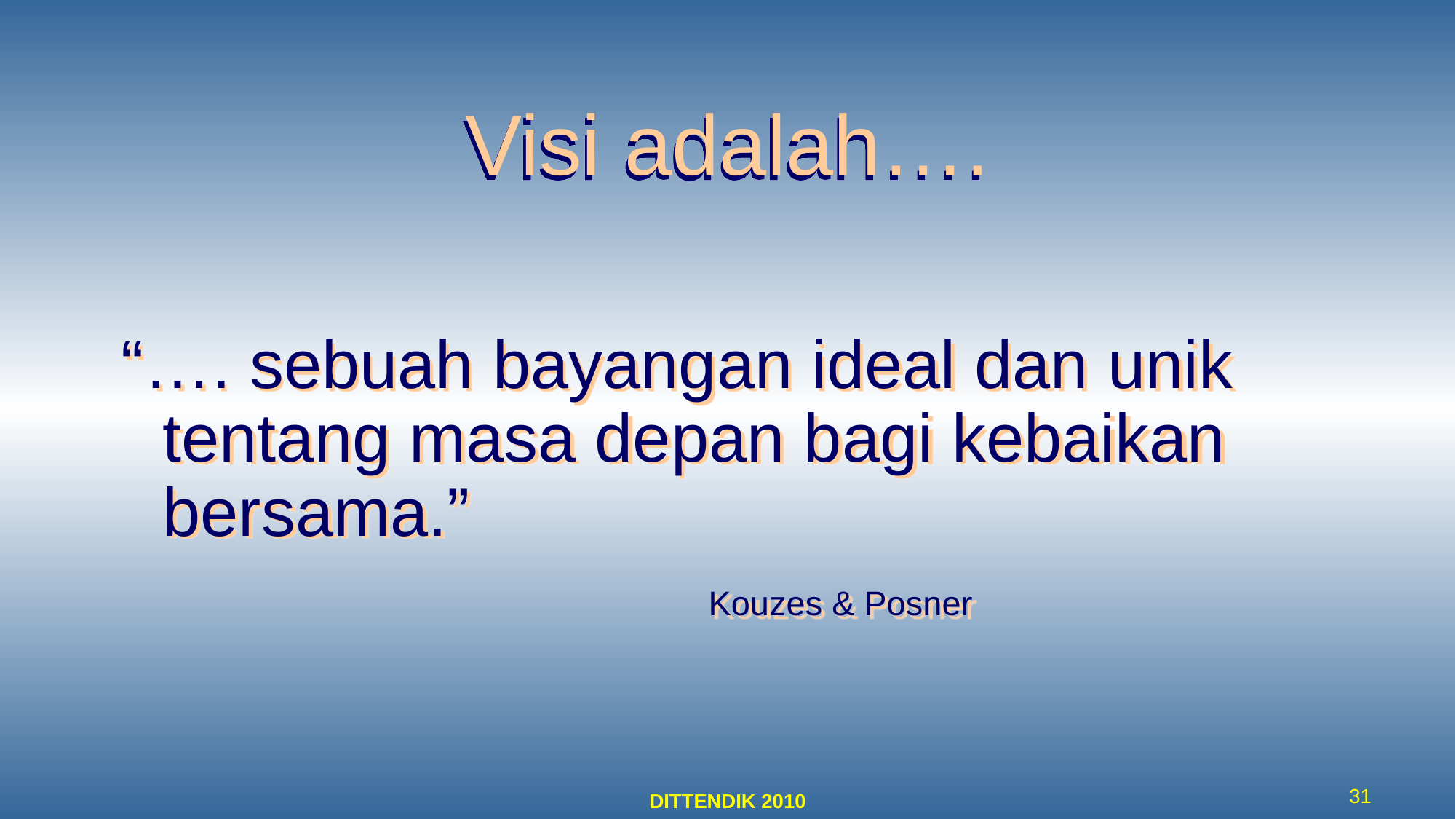

# Visi adalah….

“…. sebuah bayangan ideal dan unik tentang masa depan bagi kebaikan bersama.”
						Kouzes & Posner
31
DITTENDIK 2010